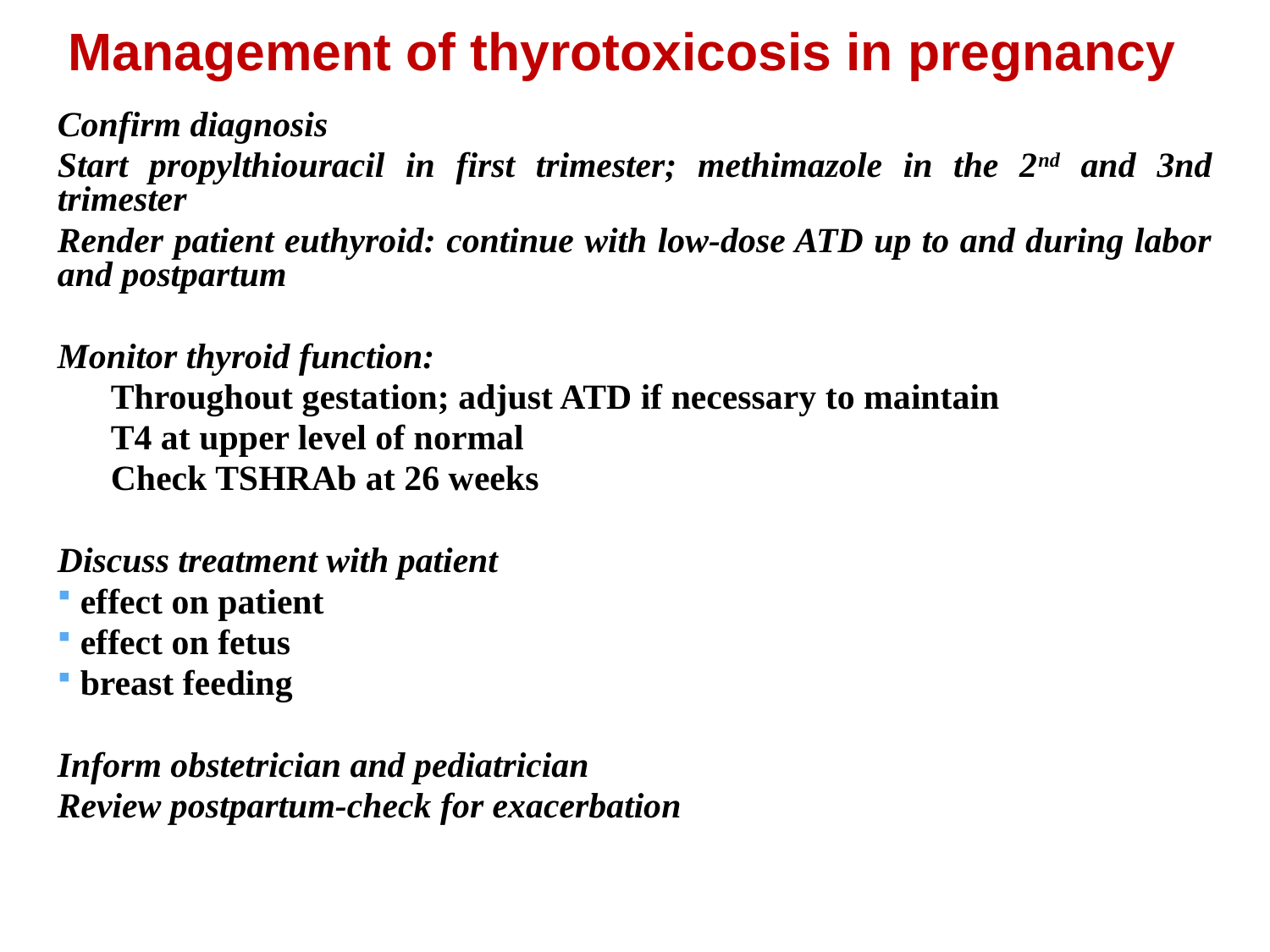

# Management of thyrotoxicosis in pregnancy
Confirm diagnosis
Start propylthiouracil in first trimester; methimazole in the 2nd and 3nd trimester
Render patient euthyroid: continue with low-dose ATD up to and during labor and postpartum

Monitor thyroid function:
      Throughout gestation; adjust ATD if necessary to maintain
      T4 at upper level of normal
      Check TSHRAb at 26 weeks

Discuss treatment with patient
 effect on patient
 effect on fetus
 breast feeding

Inform obstetrician and pediatrician
Review postpartum-check for exacerbation